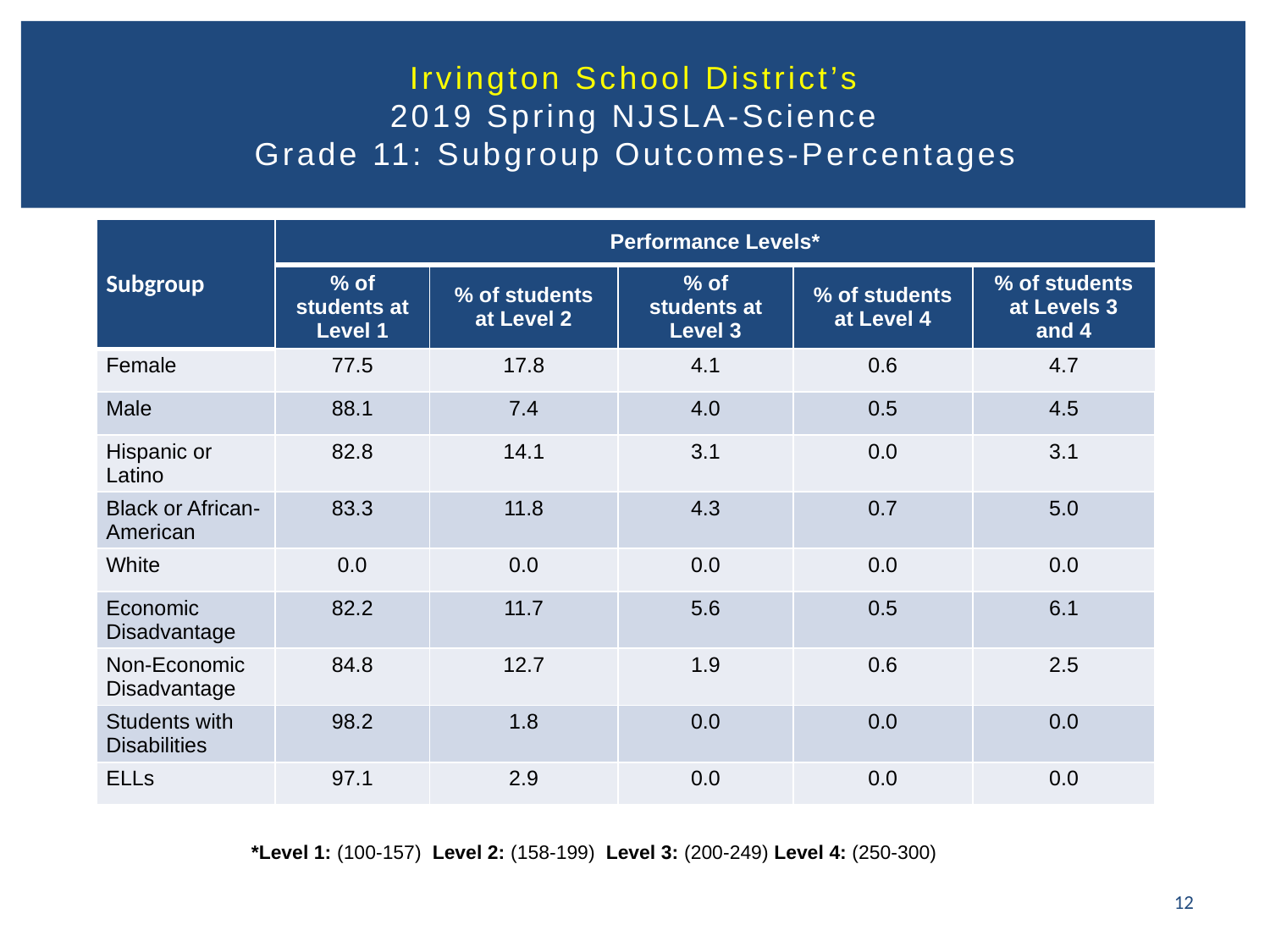

# Irvington School District’s 2019 Spring NJSLA-Science Grade 11: Subgroup Outcomes-Percentages
| Subgroup | Performance Levels\* |  |  |  |  |
| --- | --- | --- | --- | --- | --- |
|  | % of students at Level 1 | % of students at Level 2 | % of students at Level 3 | % of students at Level 4 | % of students at Levels 3 and 4 |
| Female | 77.5 | 17.8 | 4.1 | 0.6 | 4.7 |
| Male | 88.1 | 7.4 | 4.0 | 0.5 | 4.5 |
| Hispanic or Latino | 82.8 | 14.1 | 3.1 | 0.0 | 3.1 |
| Black or African-American | 83.3 | 11.8 | 4.3 | 0.7 | 5.0 |
| White | 0.0 | 0.0 | 0.0 | 0.0 | 0.0 |
| Economic Disadvantage | 82.2 | 11.7 | 5.6 | 0.5 | 6.1 |
| Non-Economic Disadvantage | 84.8 | 12.7 | 1.9 | 0.6 | 2.5 |
| Students with Disabilities | 98.2 | 1.8 | 0.0 | 0.0 | 0.0 |
| ELLs | 97.1 | 2.9 | 0.0 | 0.0 | 0.0 |
*Level 1: (100-157)  Level 2: (158-199)  Level 3: (200-249) Level 4: (250-300)
12